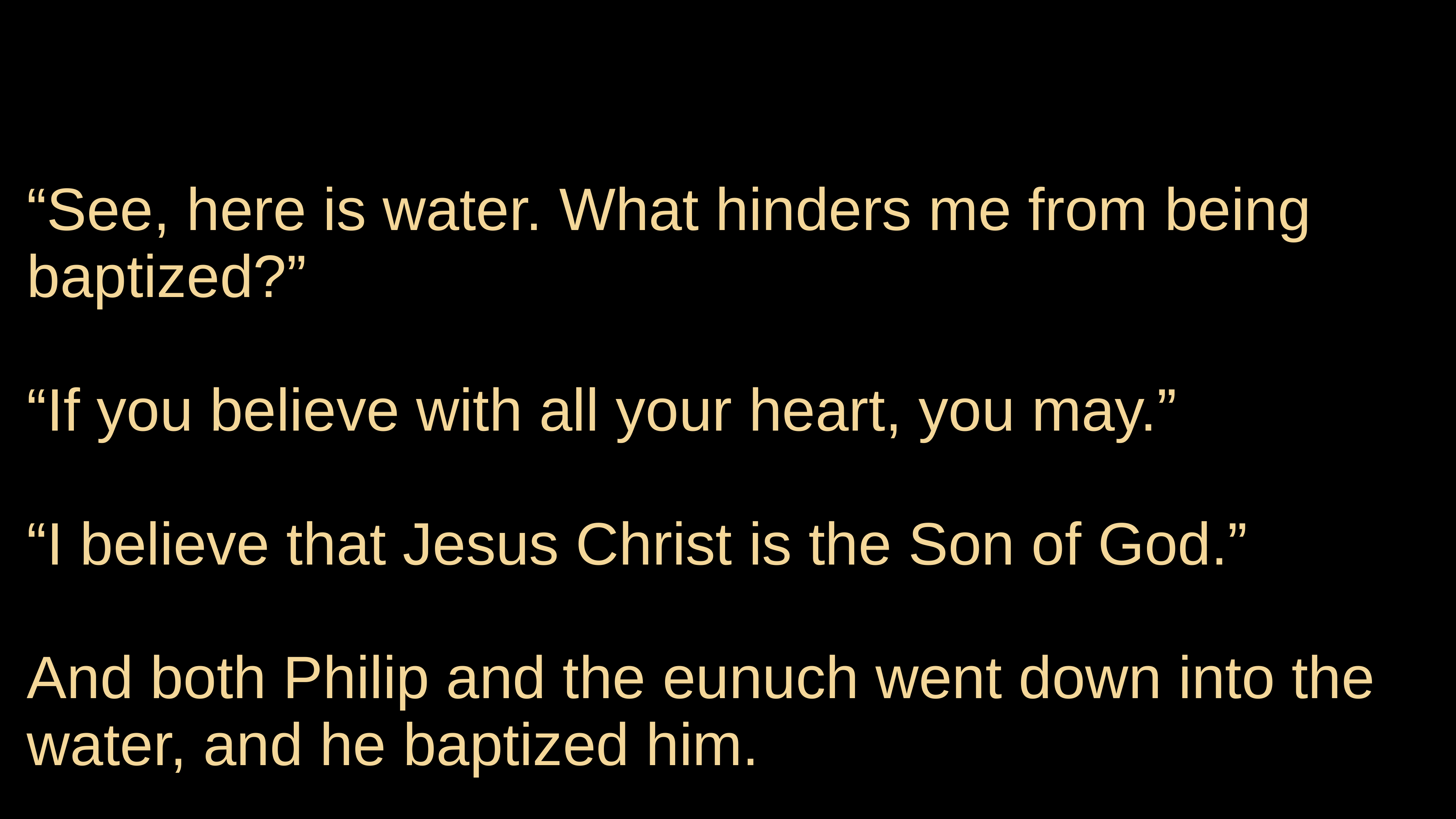

“See, here is water. What hinders me from being baptized?”

“If you believe with all your heart, you may.”

“I believe that Jesus Christ is the Son of God.”

And both Philip and the eunuch went down into the water, and he baptized him.